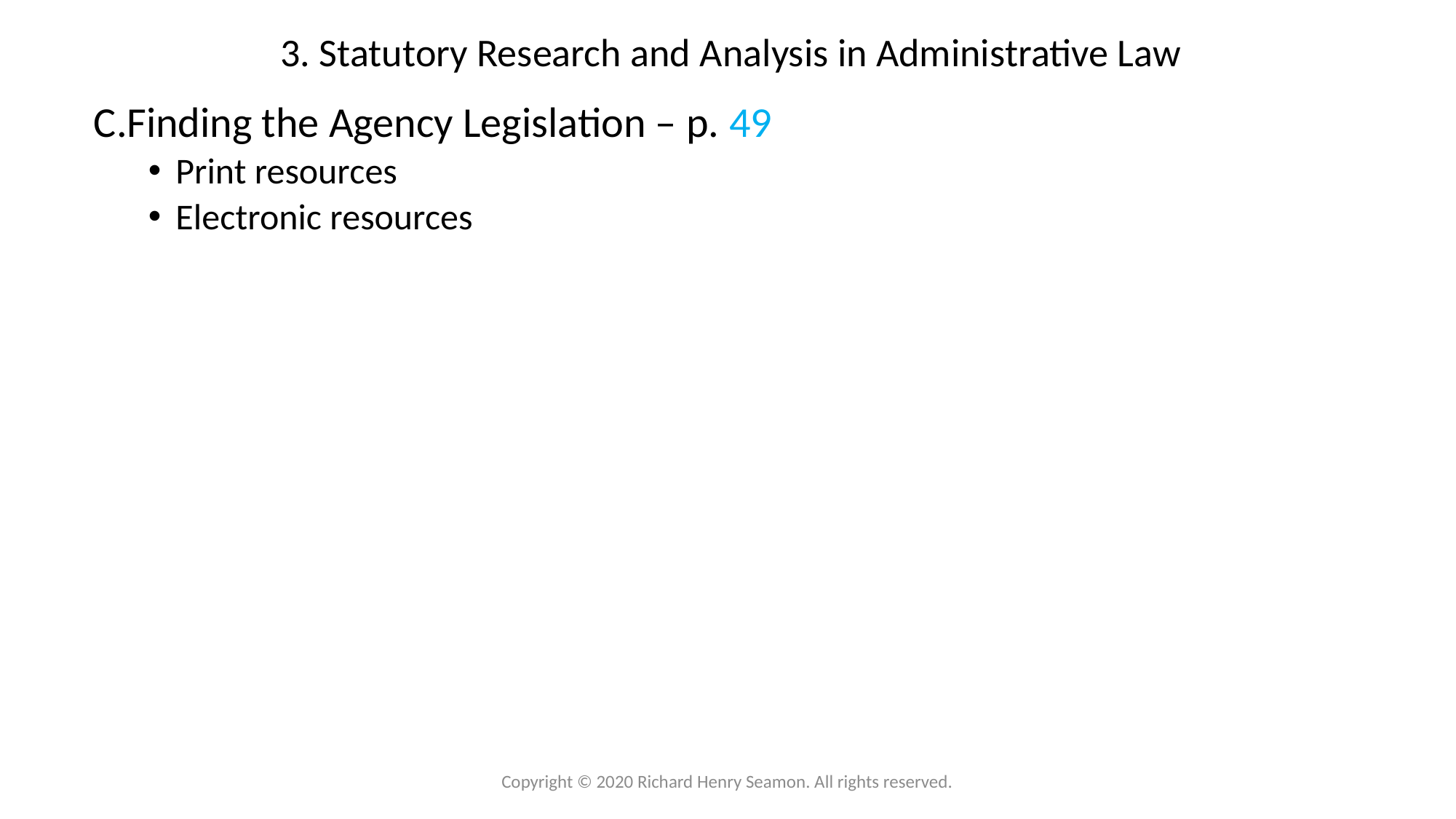

# 3. Statutory Research and Analysis in Administrative Law
Finding the Agency Legislation – p. 49
Print resources
Electronic resources
Copyright © 2020 Richard Henry Seamon. All rights reserved.